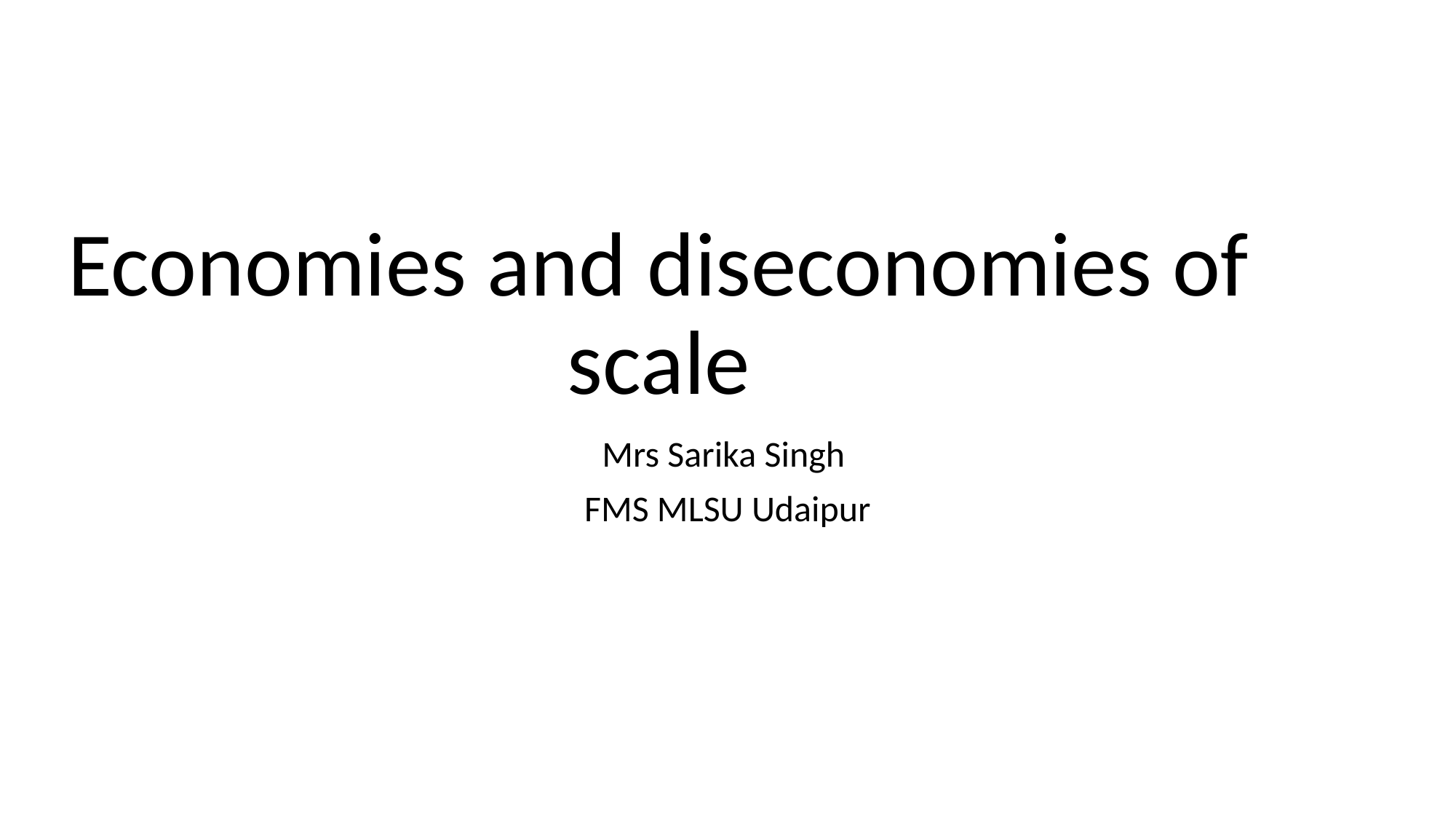

# Economies and diseconomies of scale
Mrs Sarika Singh
FMS MLSU Udaipur